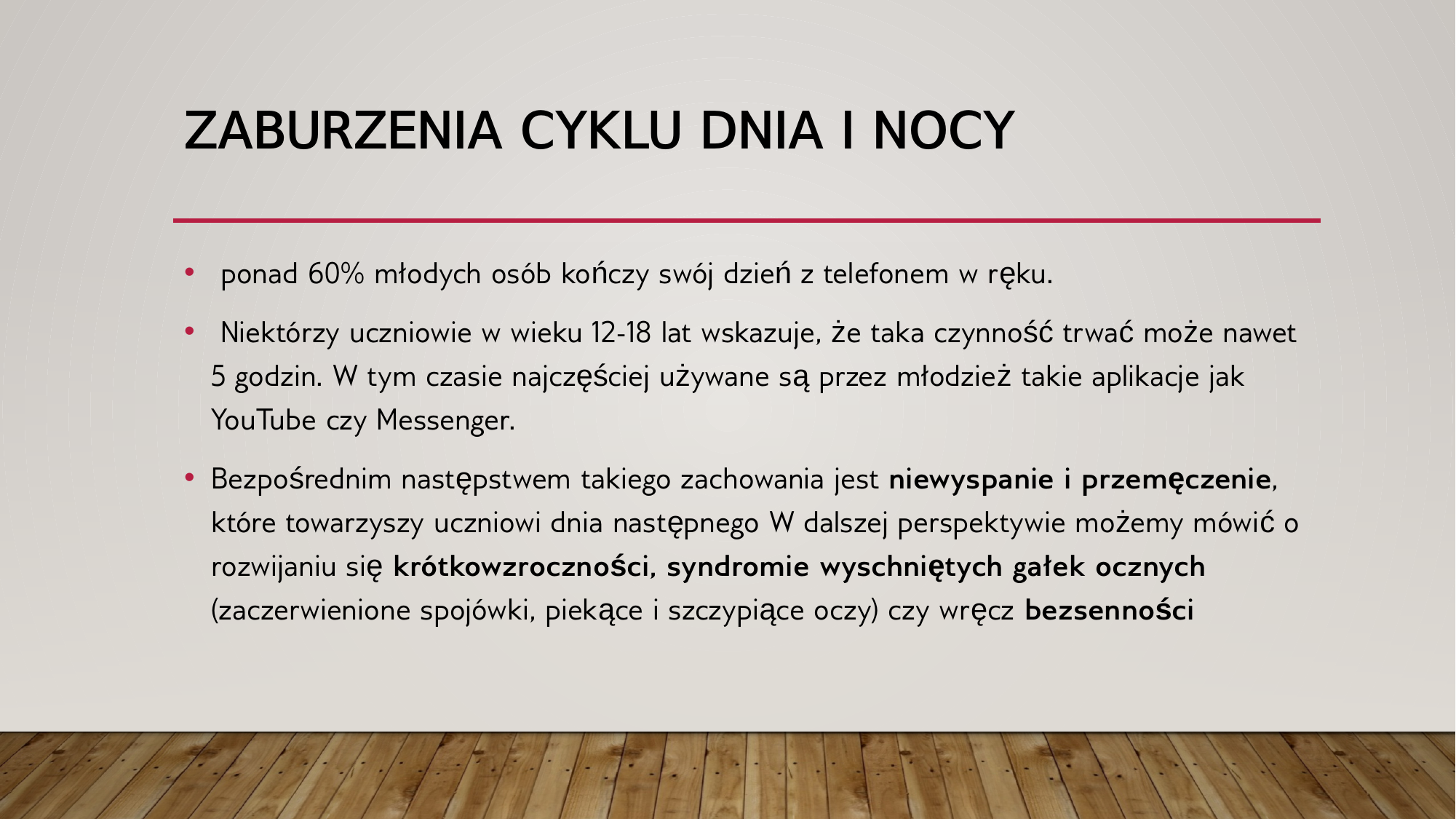

# Zaburzenia cyklu dnia i nocy

 ponad 60% młodych osób kończy swój dzień z telefonem w ręku.
 Niektórzy uczniowie w wieku 12-18 lat wskazuje, że taka czynność trwać może nawet 5 godzin. W tym czasie najczęściej używane są przez młodzież takie aplikacje jak YouTube czy Messenger.
Bezpośrednim następstwem takiego zachowania jest niewyspanie i przemęczenie, które towarzyszy uczniowi dnia następnego W dalszej perspektywie możemy mówić o rozwijaniu się krótkowzroczności, syndromie wyschniętych gałek ocznych (zaczerwienione spojówki, piekące i szczypiące oczy) czy wręcz bezsenności